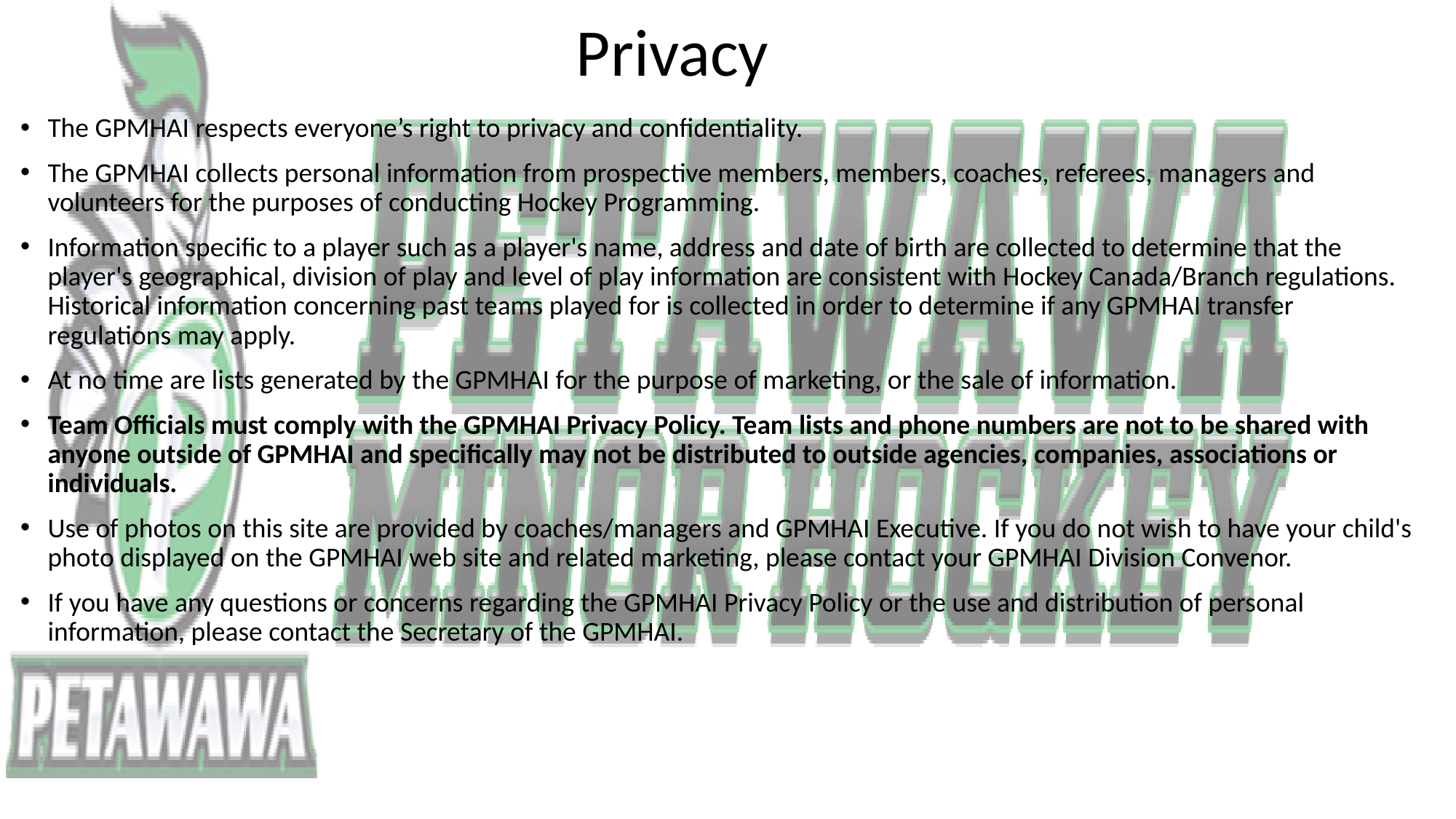

# Privacy
The GPMHAI respects everyone’s right to privacy and confidentiality.
The GPMHAI collects personal information from prospective members, members, coaches, referees, managers and volunteers for the purposes of conducting Hockey Programming.
Information specific to a player such as a player's name, address and date of birth are collected to determine that the player's geographical, division of play and level of play information are consistent with Hockey Canada/Branch regulations. Historical information concerning past teams played for is collected in order to determine if any GPMHAI transfer regulations may apply.
At no time are lists generated by the GPMHAI for the purpose of marketing, or the sale of information.
Team Officials must comply with the GPMHAI Privacy Policy. Team lists and phone numbers are not to be shared with anyone outside of GPMHAI and specifically may not be distributed to outside agencies, companies, associations or individuals.
Use of photos on this site are provided by coaches/managers and GPMHAI Executive. If you do not wish to have your child's photo displayed on the GPMHAI web site and related marketing, please contact your GPMHAI Division Convenor.
If you have any questions or concerns regarding the GPMHAI Privacy Policy or the use and distribution of personal information, please contact the Secretary of the GPMHAI.